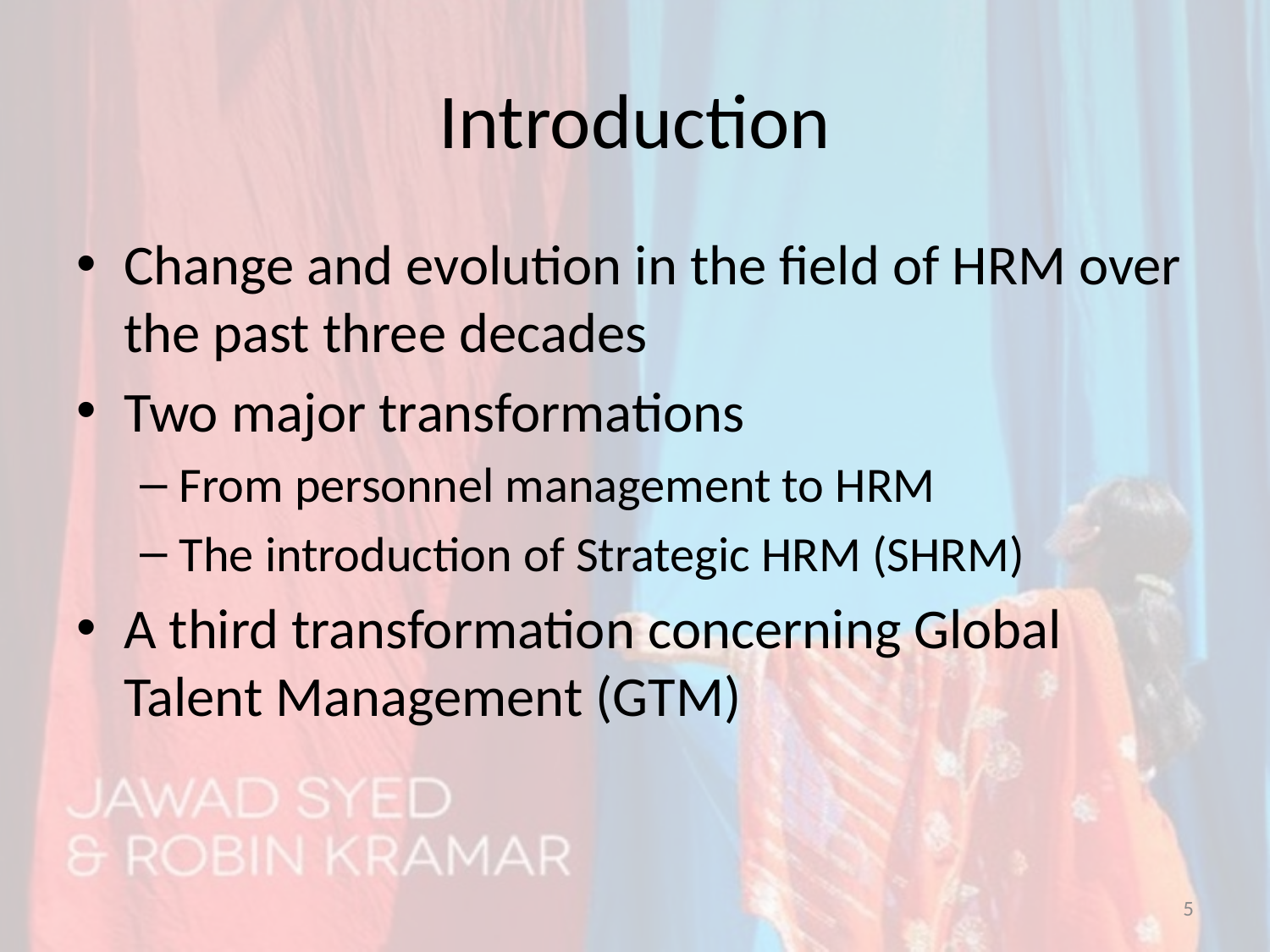

# Introduction
Change and evolution in the field of HRM over the past three decades
Two major transformations
From personnel management to HRM
The introduction of Strategic HRM (SHRM)
A third transformation concerning Global Talent Management (GTM)

5